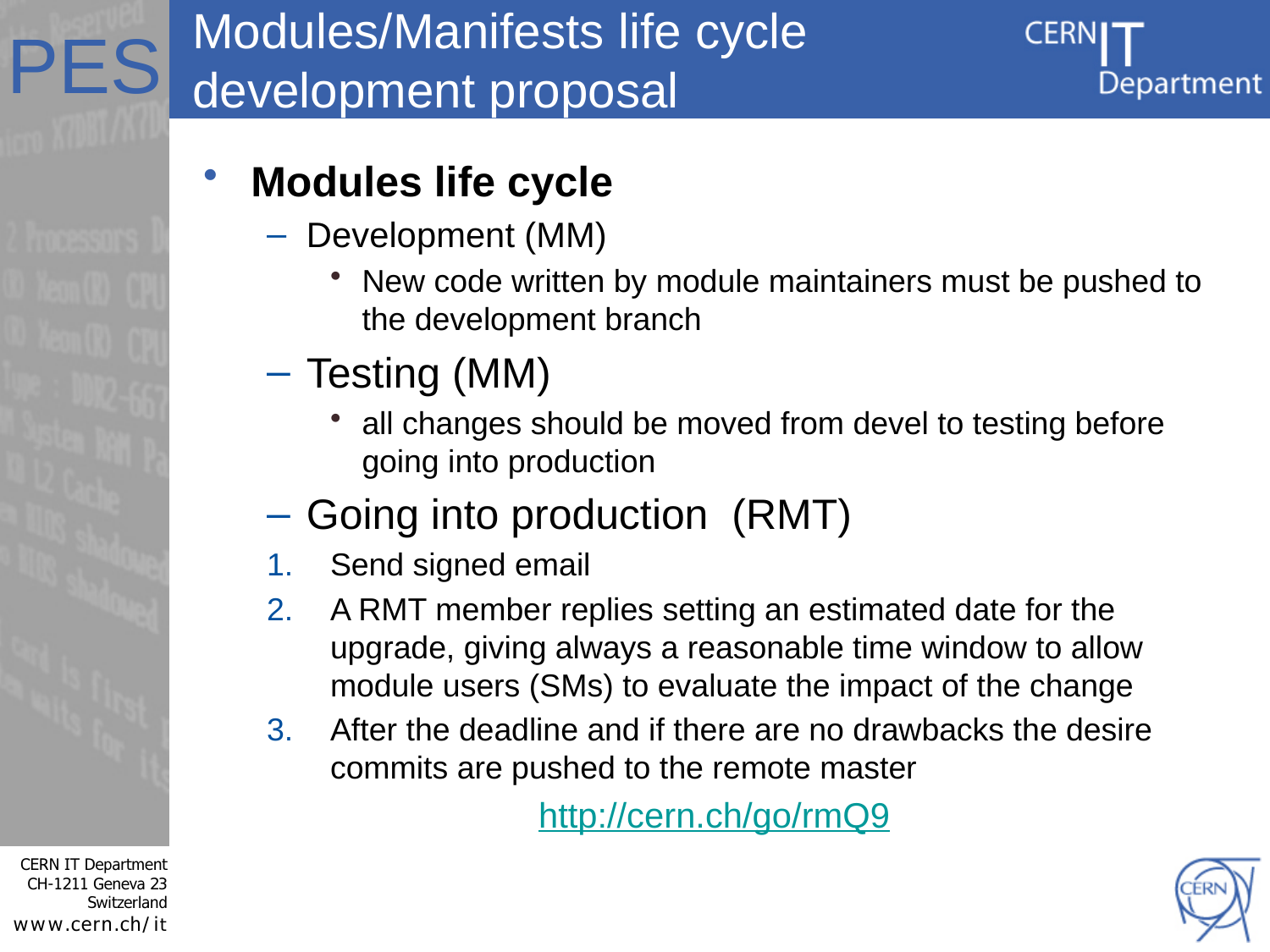

# Modules/Manifests life cycle development proposal
Modules life cycle
Development (MM)
New code written by module maintainers must be pushed to the development branch
Testing (MM)
all changes should be moved from devel to testing before going into production
Going into production  (RMT)
Send signed email
A RMT member replies setting an estimated date for the upgrade, giving always a reasonable time window to allow module users (SMs) to evaluate the impact of the change
After the deadline and if there are no drawbacks the desire commits are pushed to the remote master
http://cern.ch/go/rmQ9